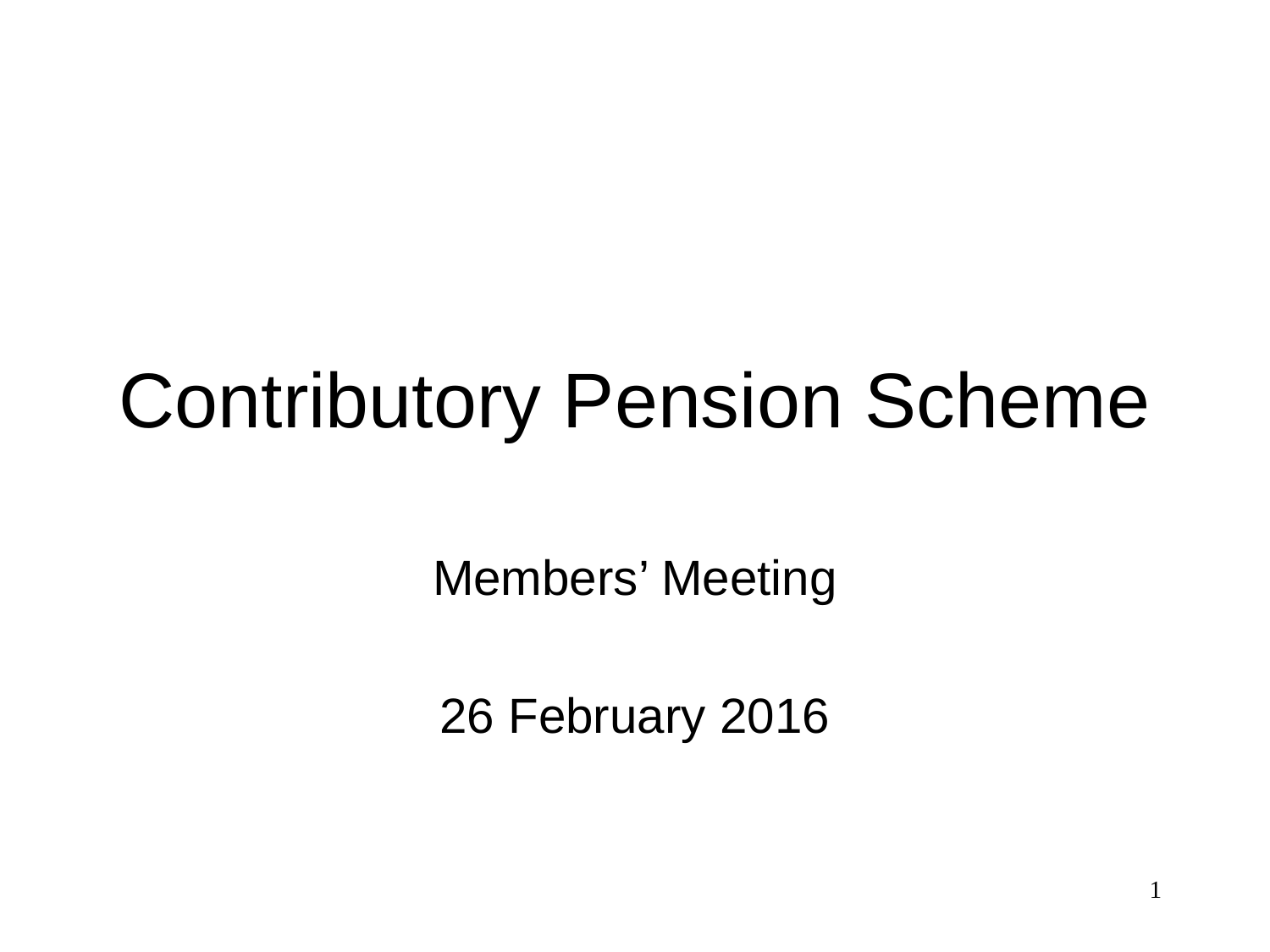

# Contributory Pension Scheme
Members’ Meeting

26 February 2016

1